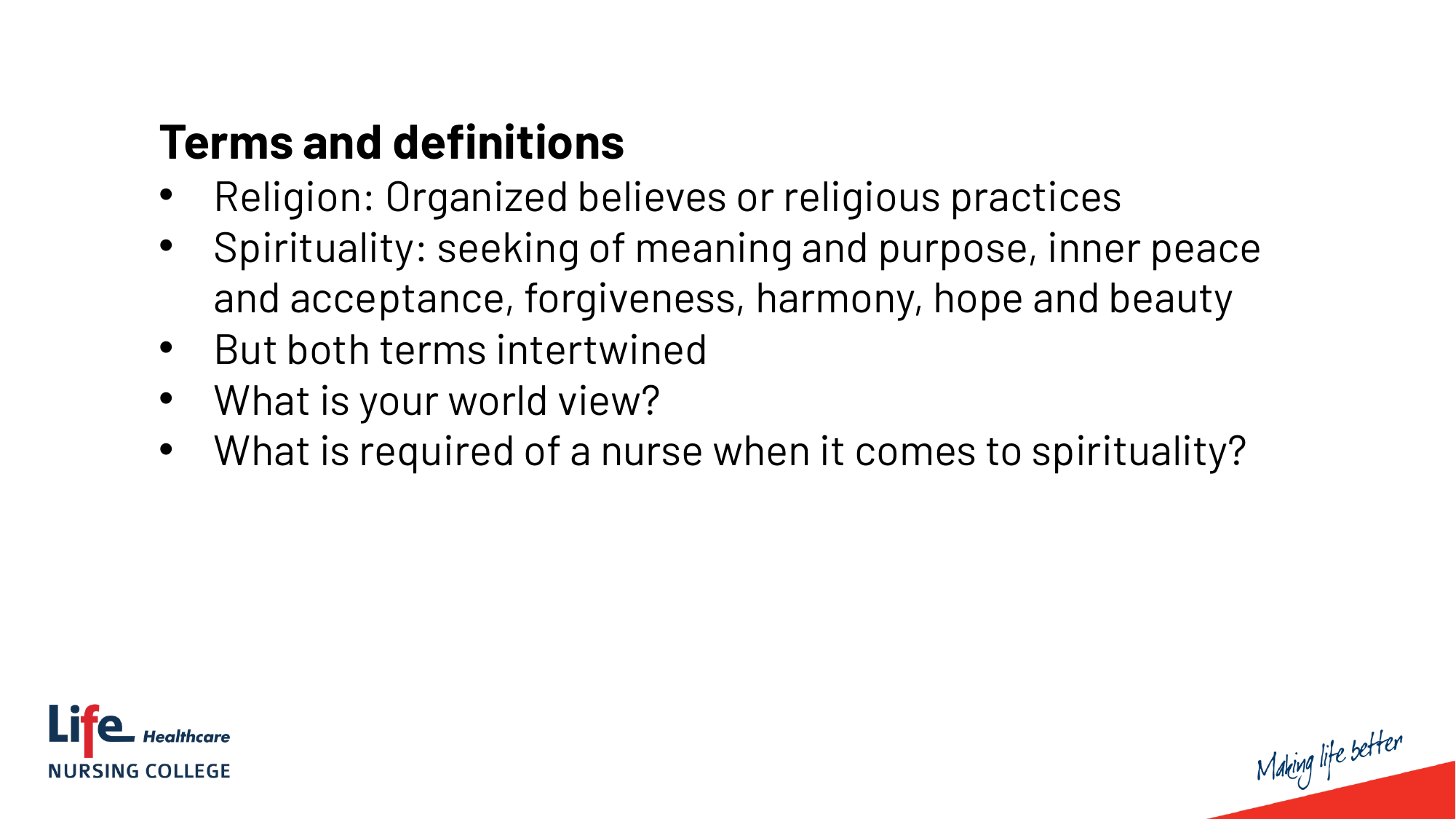

Terms and definitions
Religion: Organized believes or religious practices
Spirituality: seeking of meaning and purpose, inner peace and acceptance, forgiveness, harmony, hope and beauty
But both terms intertwined
What is your world view?
What is required of a nurse when it comes to spirituality?